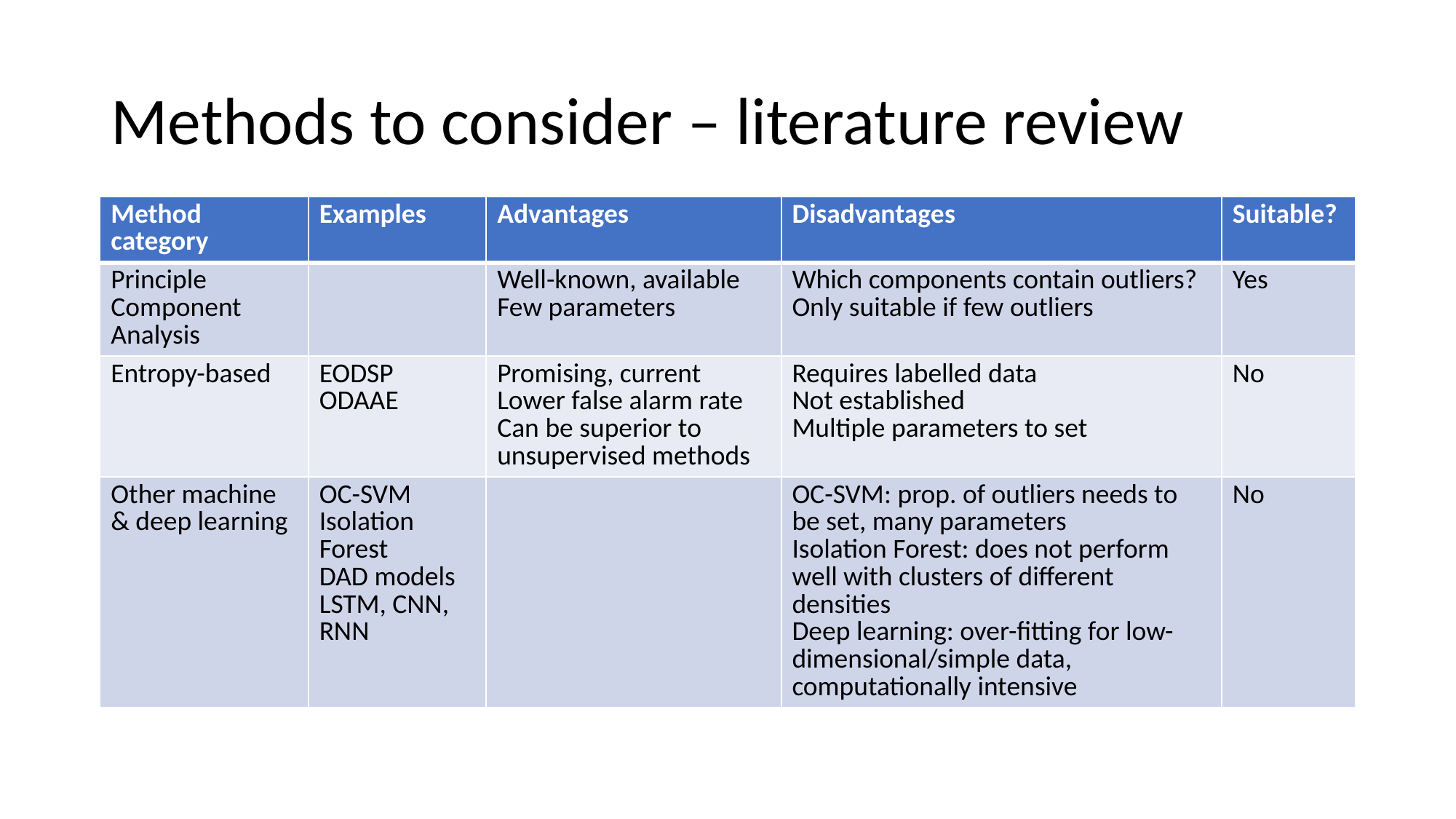

# Methods to consider – literature review
| Method category | Examples | Advantages | Disadvantages | Suitable? |
| --- | --- | --- | --- | --- |
| Principle Component Analysis |  | Well-known, available Few parameters | Which components contain outliers? Only suitable if few outliers | Yes |
| Entropy-based | EODSP ODAAE | Promising, current Lower false alarm rate Can be superior to unsupervised methods | Requires labelled data Not established Multiple parameters to set | No |
| Other machine & deep learning | OC-SVM Isolation Forest DAD models LSTM, CNN, RNN |  | OC-SVM: prop. of outliers needs to be set, many parameters Isolation Forest: does not perform well with clusters of different densities Deep learning: over-fitting for low-dimensional/simple data, computationally intensive | No |